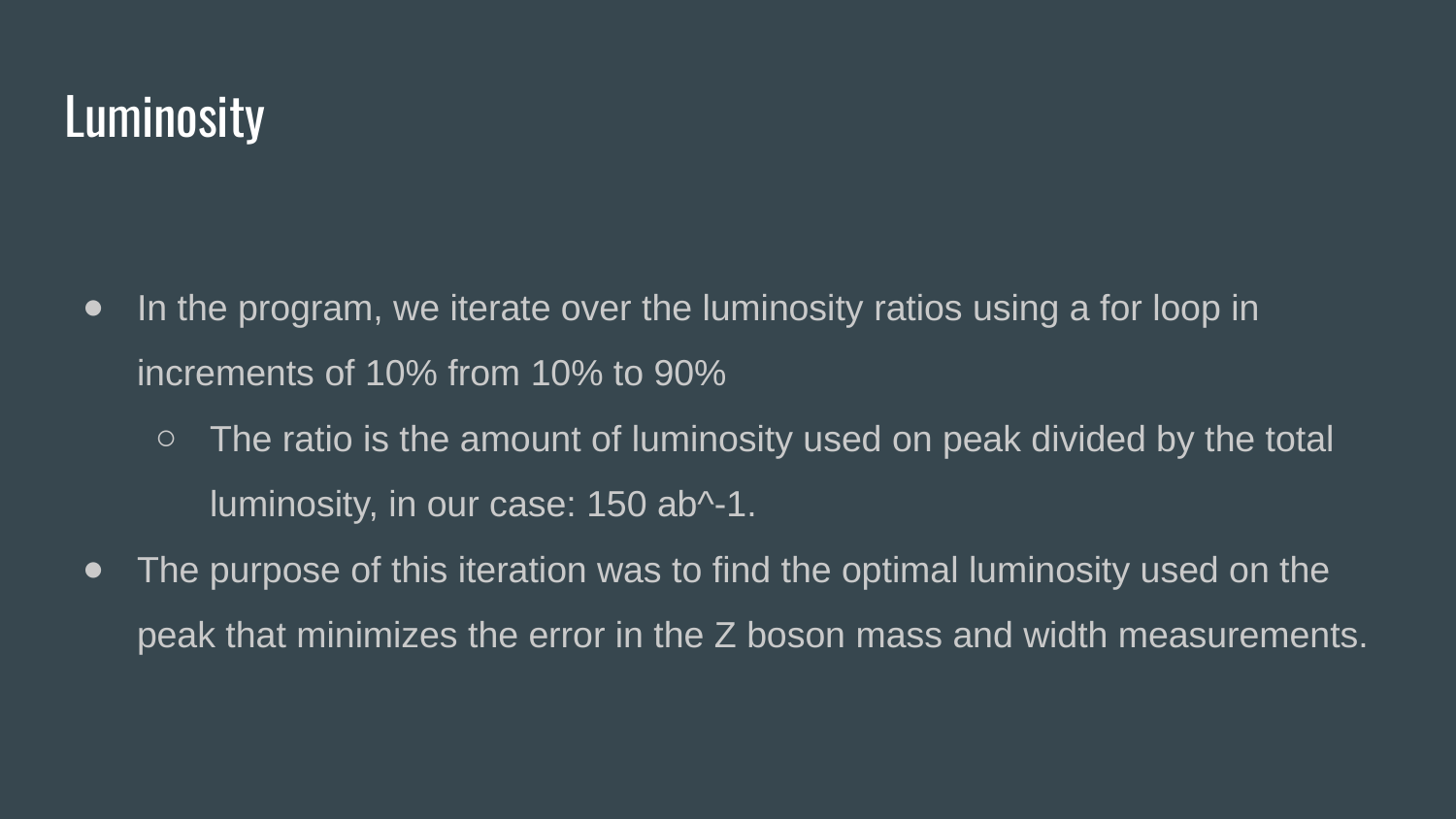

# Luminosity
In the program, we iterate over the luminosity ratios using a for loop in increments of 10% from 10% to 90%
The ratio is the amount of luminosity used on peak divided by the total luminosity, in our case: 150 ab^-1.
The purpose of this iteration was to find the optimal luminosity used on the peak that minimizes the error in the Z boson mass and width measurements.